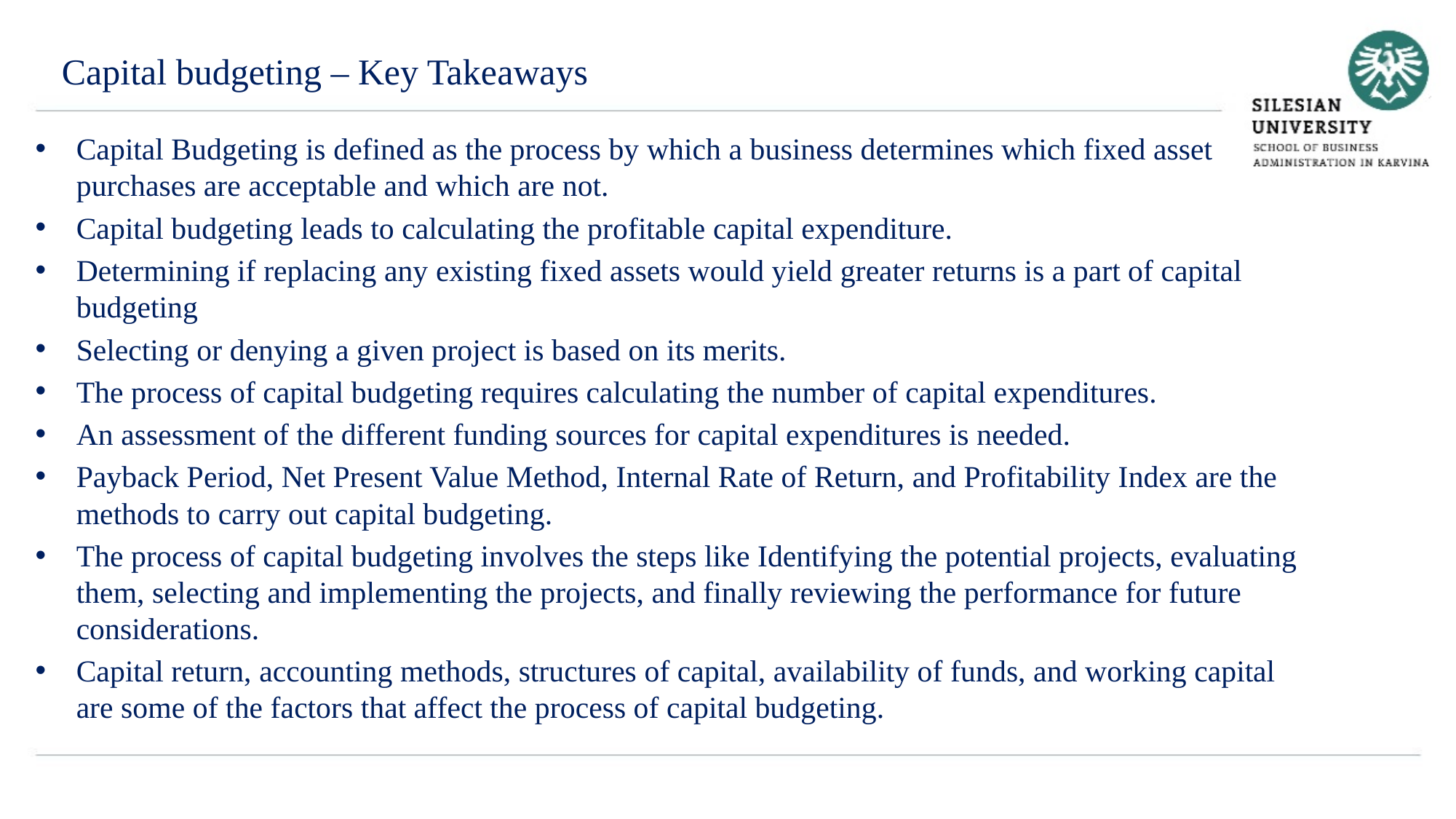

Capital budgeting – Key Takeaways
Capital Budgeting is defined as the process by which a business determines which fixed asset purchases are acceptable and which are not.
Capital budgeting leads to calculating the profitable capital expenditure.
Determining if replacing any existing fixed assets would yield greater returns is a part of capital budgeting
Selecting or denying a given project is based on its merits.
The process of capital budgeting requires calculating the number of capital expenditures.
An assessment of the different funding sources for capital expenditures is needed.
Payback Period, Net Present Value Method, Internal Rate of Return, and Profitability Index are the methods to carry out capital budgeting.
The process of capital budgeting involves the steps like Identifying the potential projects, evaluating them, selecting and implementing the projects, and finally reviewing the performance for future considerations.
Capital return, accounting methods, structures of capital, availability of funds, and working capital are some of the factors that affect the process of capital budgeting.